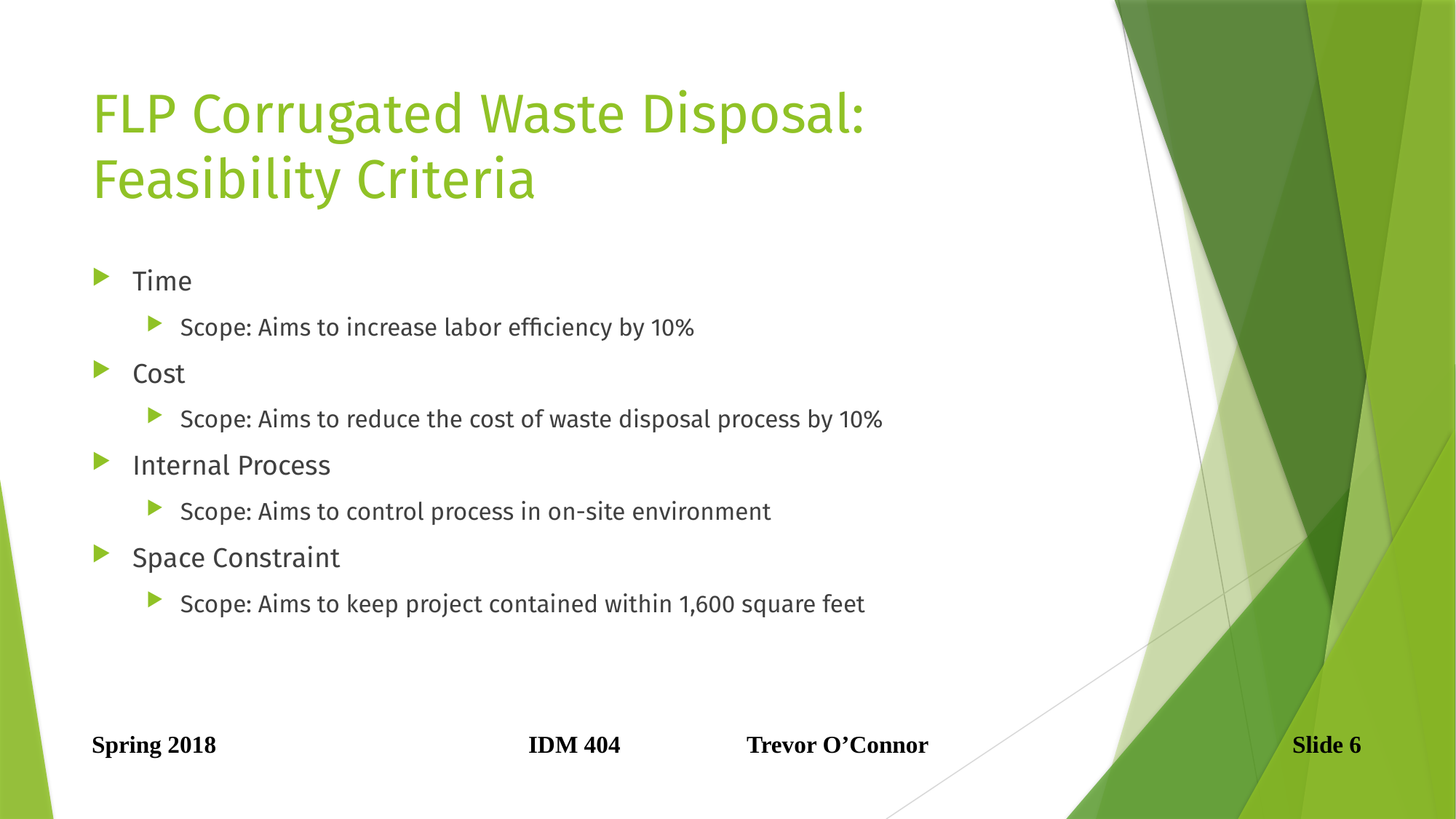

# FLP Corrugated Waste Disposal: Feasibility Criteria
Time
Scope: Aims to increase labor efficiency by 10%
Cost
Scope: Aims to reduce the cost of waste disposal process by 10%
Internal Process
Scope: Aims to control process in on-site environment
Space Constraint
Scope: Aims to keep project contained within 1,600 square feet
Spring 2018			IDM 404 		Trevor O’Connor				Slide 6